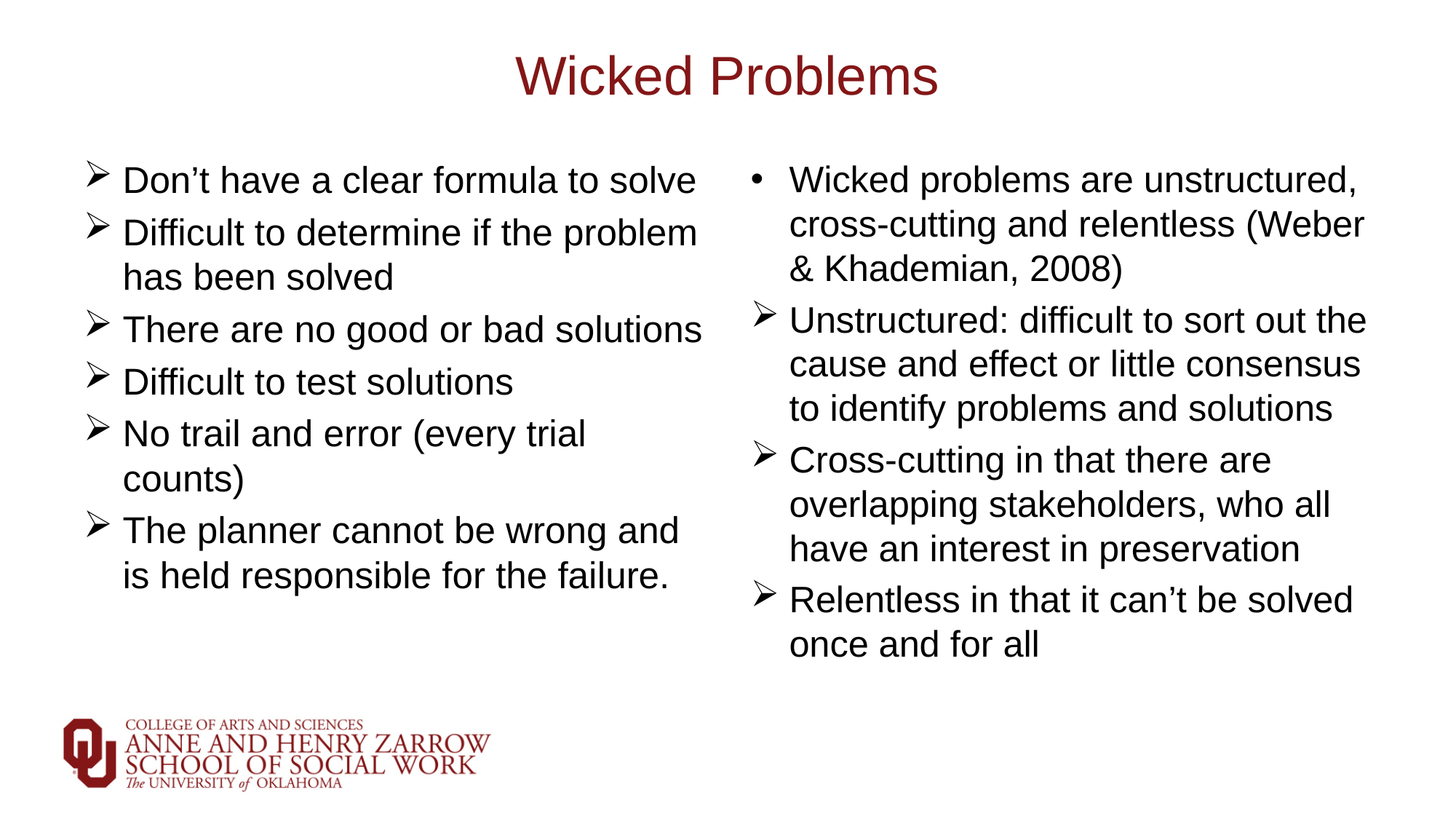

# Wicked Problems
Don’t have a clear formula to solve
Difficult to determine if the problem has been solved
There are no good or bad solutions
Difficult to test solutions
No trail and error (every trial counts)
The planner cannot be wrong and is held responsible for the failure.

Wicked problems are unstructured, cross-cutting and relentless (Weber & Khademian, 2008)
Unstructured: difficult to sort out the cause and effect or little consensus to identify problems and solutions
Cross-cutting in that there are overlapping stakeholders, who all have an interest in preservation
Relentless in that it can’t be solved once and for all